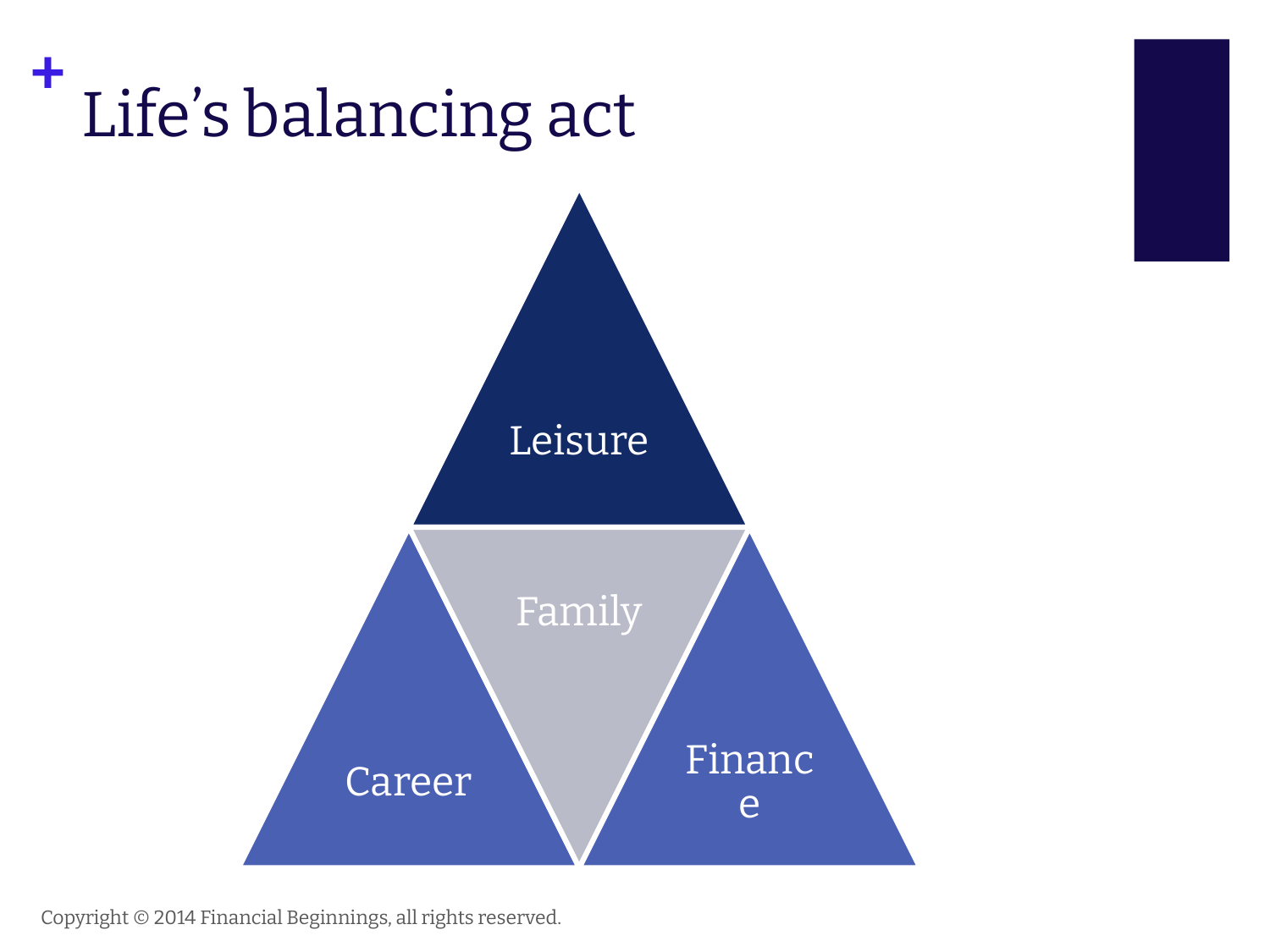

# Life’s balancing act
Leisure
Career
Family
Finance
Copyright © 2014 Financial Beginnings, all rights reserved.